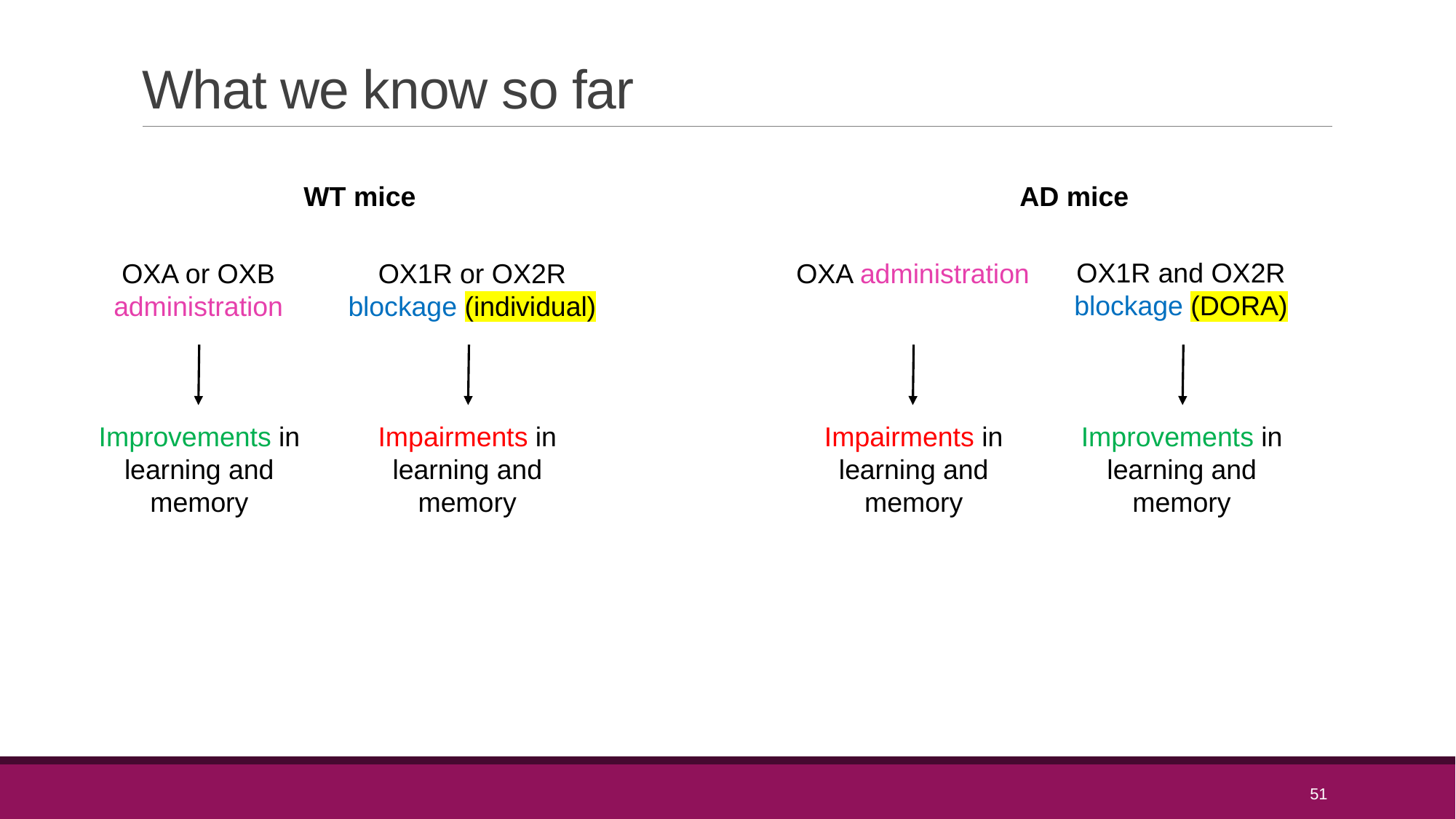

# What we know so far
WT mice
AD mice
OX1R and OX2R blockage (DORA)
OXA or OXB administration
OX1R or OX2R blockage (individual)
OXA administration
Improvements in learning and memory
Impairments in learning and memory
Impairments in learning and memory
Improvements in learning and memory
51